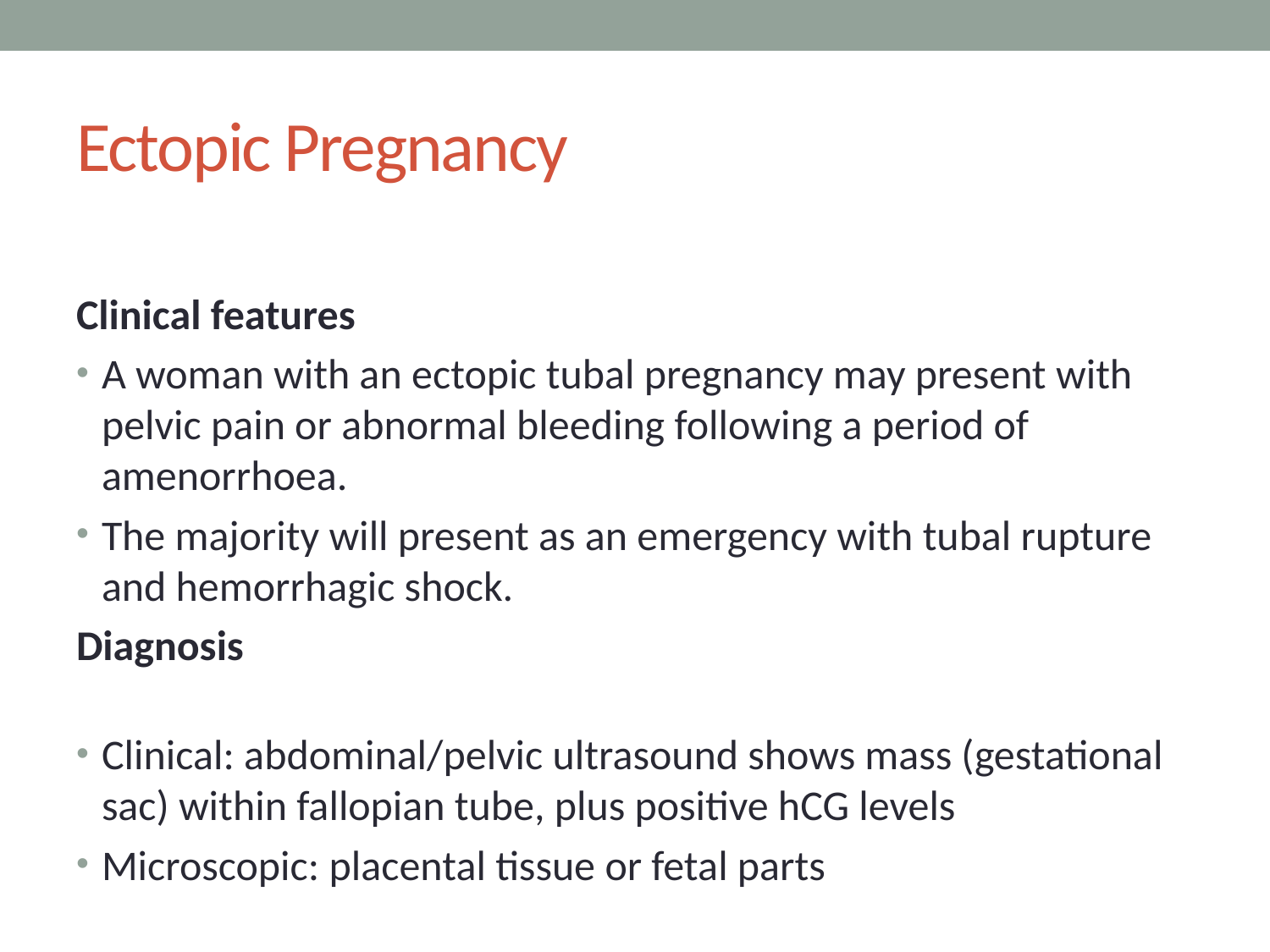

# Ectopic Pregnancy

Clinical features
A woman with an ectopic tubal pregnancy may present with pelvic pain or abnormal bleeding following a period of amenorrhoea.
The majority will present as an emergency with tubal rupture and hemorrhagic shock.
Diagnosis
Clinical: abdominal/pelvic ultrasound shows mass (gestational sac) within fallopian tube, plus positive hCG levels
Microscopic: placental tissue or fetal parts